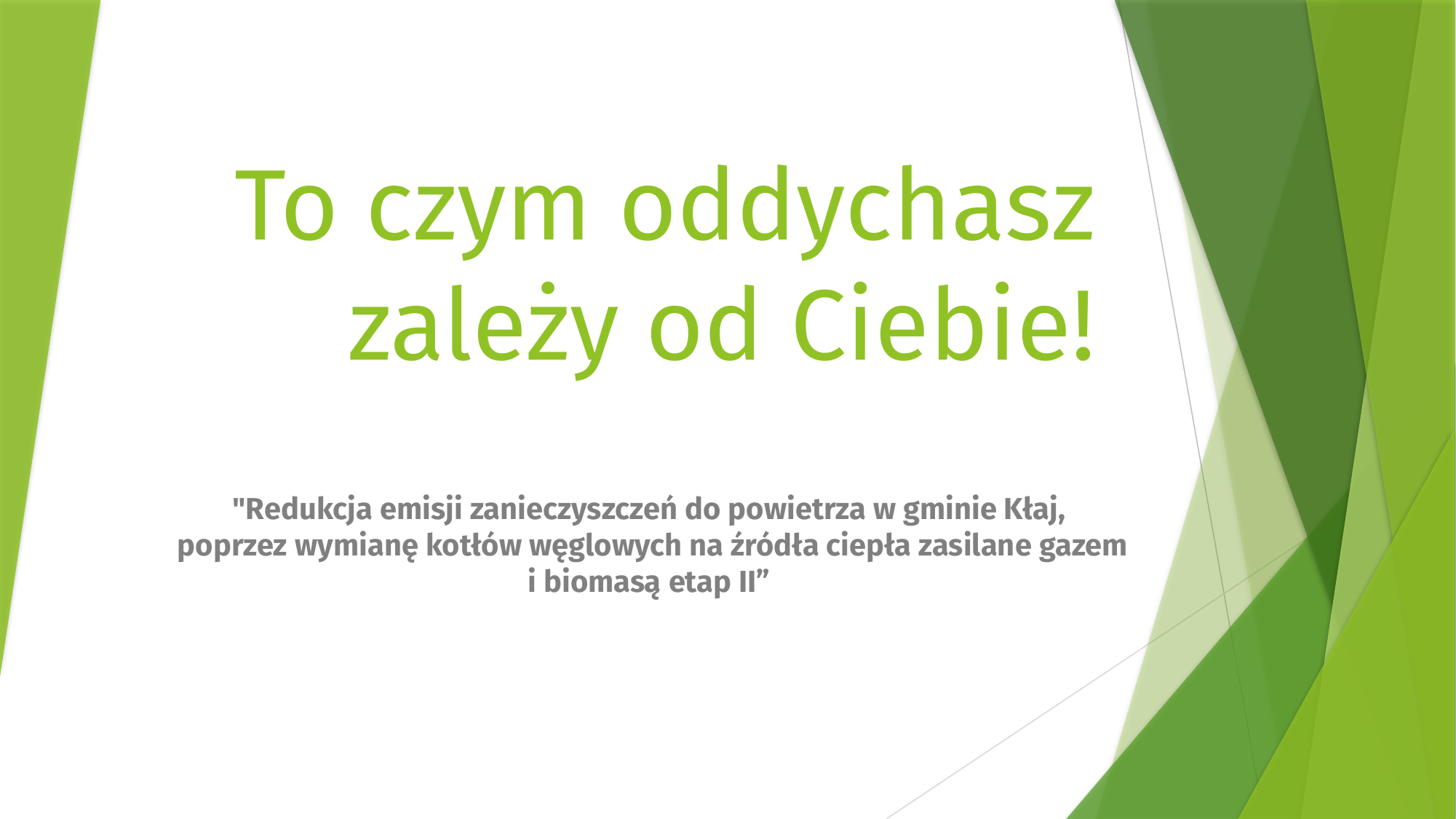

# To czym oddychasz zależy od Ciebie!
"Redukcja emisji zanieczyszczeń do powietrza w gminie Kłaj,
 poprzez wymianę kotłów węglowych na źródła ciepła zasilane gazem i biomasą etap II”